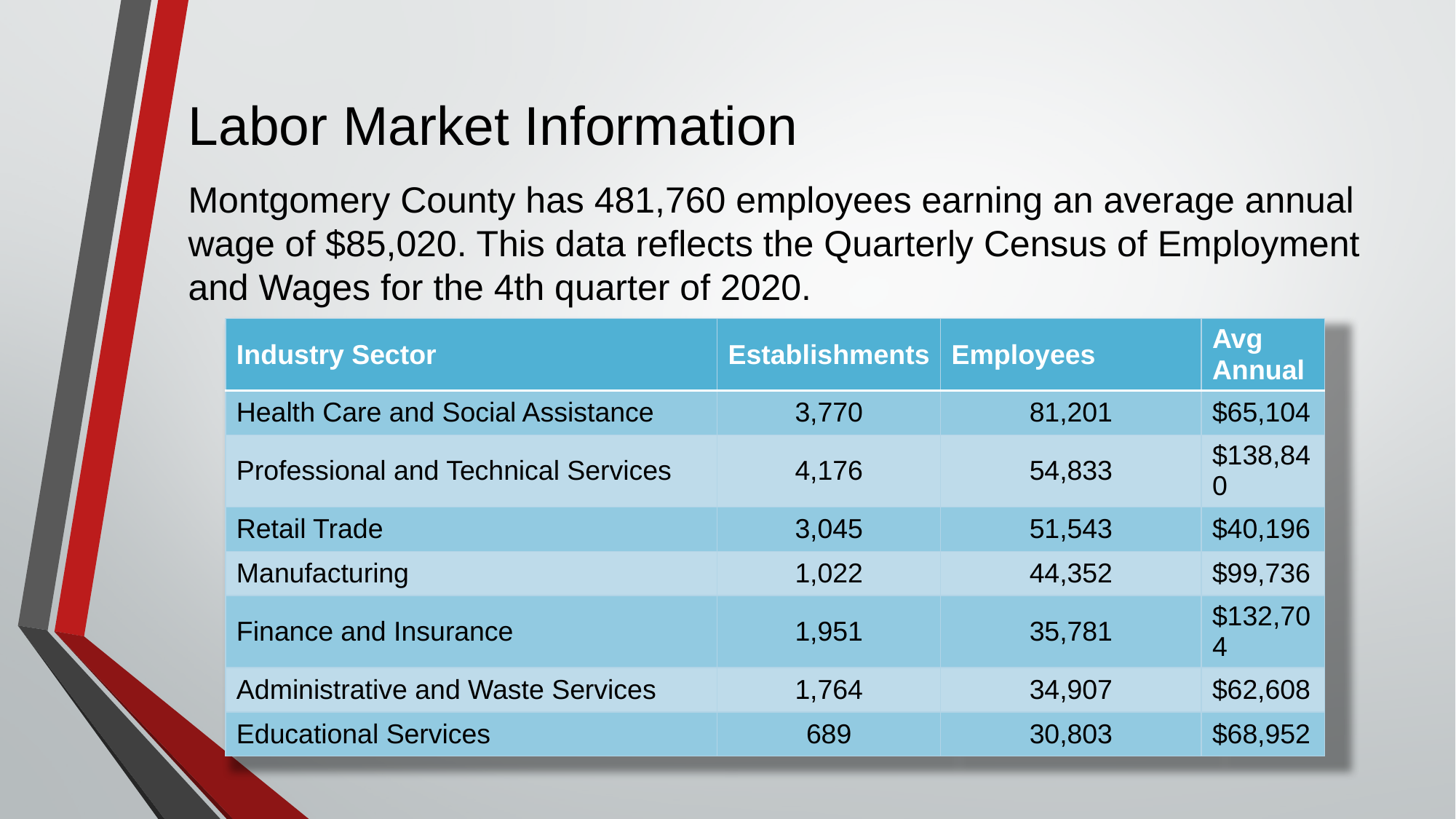

# Labor Market Information
Montgomery County has 481,760 employees earning an average annual wage of $85,020. This data reflects the Quarterly Census of Employment and Wages for the 4th quarter of 2020.
| Industry Sector | Establishments | Employees | Avg Annual |
| --- | --- | --- | --- |
| Health Care and Social Assistance | 3,770 | 81,201 | $65,104 |
| Professional and Technical Services | 4,176 | 54,833 | $138,840 |
| Retail Trade | 3,045 | 51,543 | $40,196 |
| Manufacturing | 1,022 | 44,352 | $99,736 |
| Finance and Insurance | 1,951 | 35,781 | $132,704 |
| Administrative and Waste Services | 1,764 | 34,907 | $62,608 |
| Educational Services | 689 | 30,803 | $68,952 |